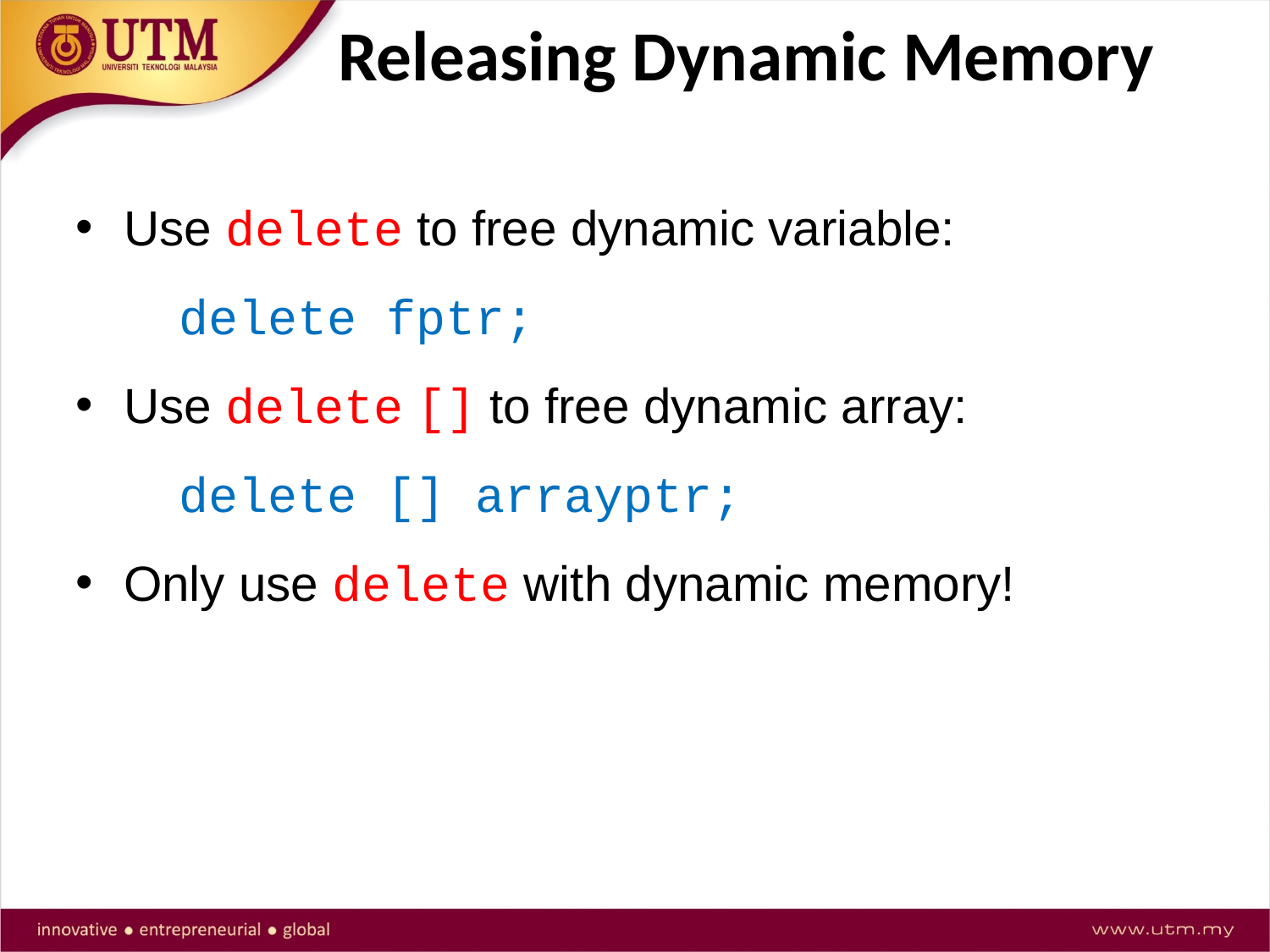

# Releasing Dynamic Memory
Use delete to free dynamic variable:

	delete fptr;

Use delete [] to free dynamic array:

	delete [] arrayptr;

Only use delete with dynamic memory!